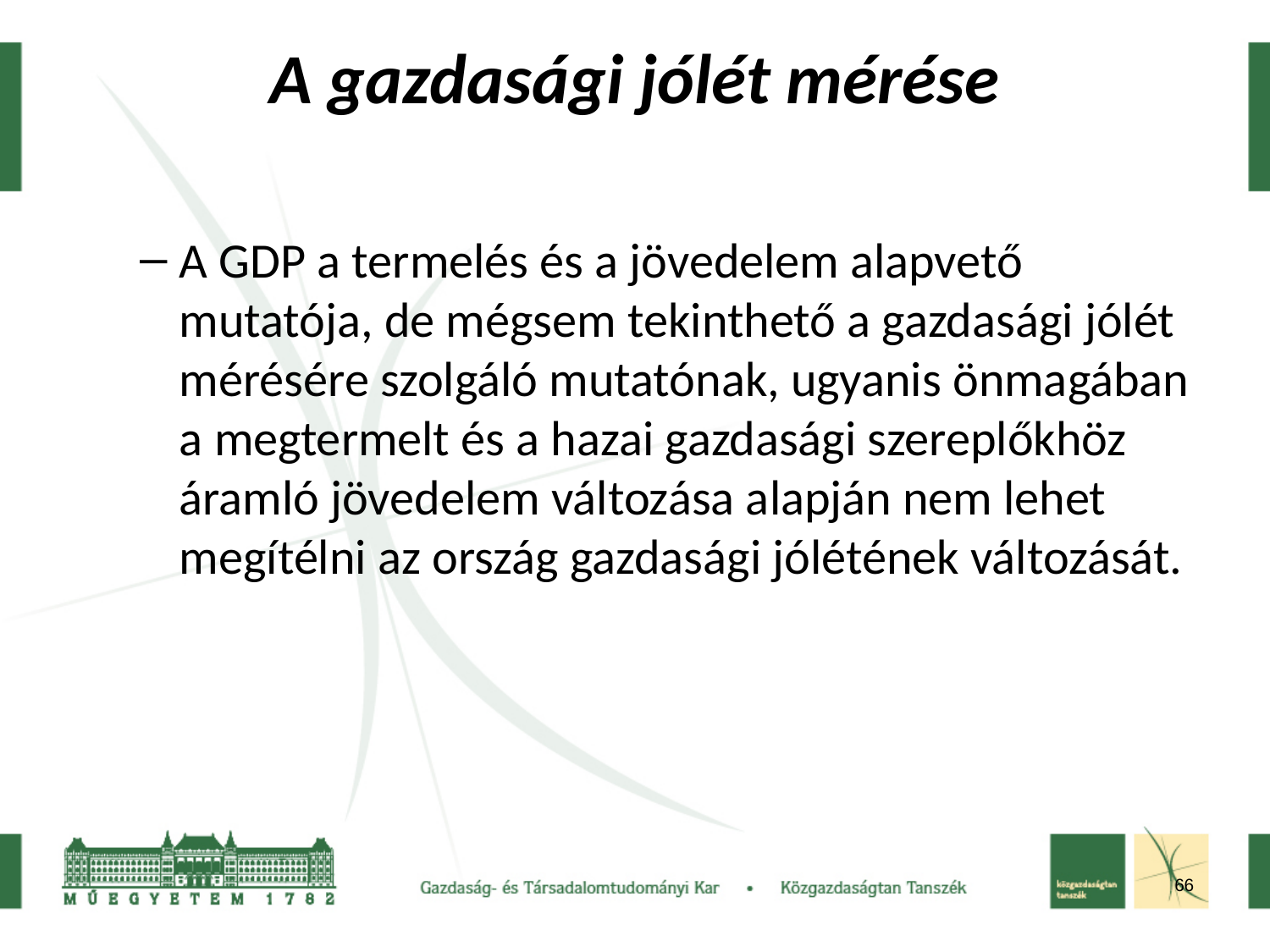

A gazdasági jólét mérése
A GDP a termelés és a jövedelem alapvető mutatója, de mégsem tekinthető a gazdasági jólét mérésére szolgáló mutatónak, ugyanis önmagában a megtermelt és a hazai gazdasági szereplőkhöz áramló jövedelem változása alapján nem lehet megítélni az ország gazdasági jólétének változását.
66